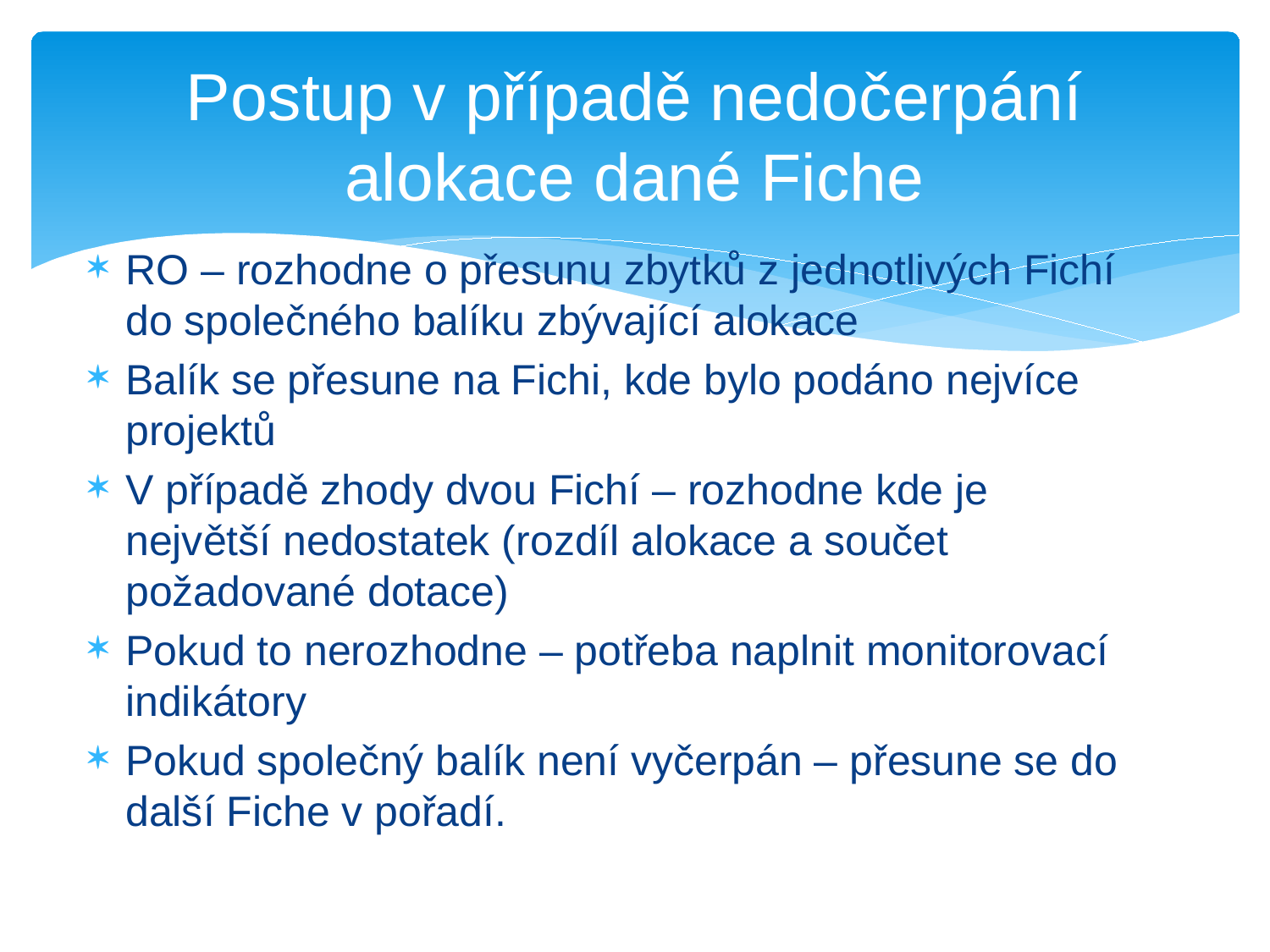

# Postup v případě nedočerpání alokace dané Fiche
RO – rozhodne o přesunu zbytků z jednotlivých Fichí do společného balíku zbývající alokace
Balík se přesune na Fichi, kde bylo podáno nejvíce projektů
V případě zhody dvou Fichí – rozhodne kde je největší nedostatek (rozdíl alokace a součet požadované dotace)
Pokud to nerozhodne – potřeba naplnit monitorovací indikátory
Pokud společný balík není vyčerpán – přesune se do další Fiche v pořadí.